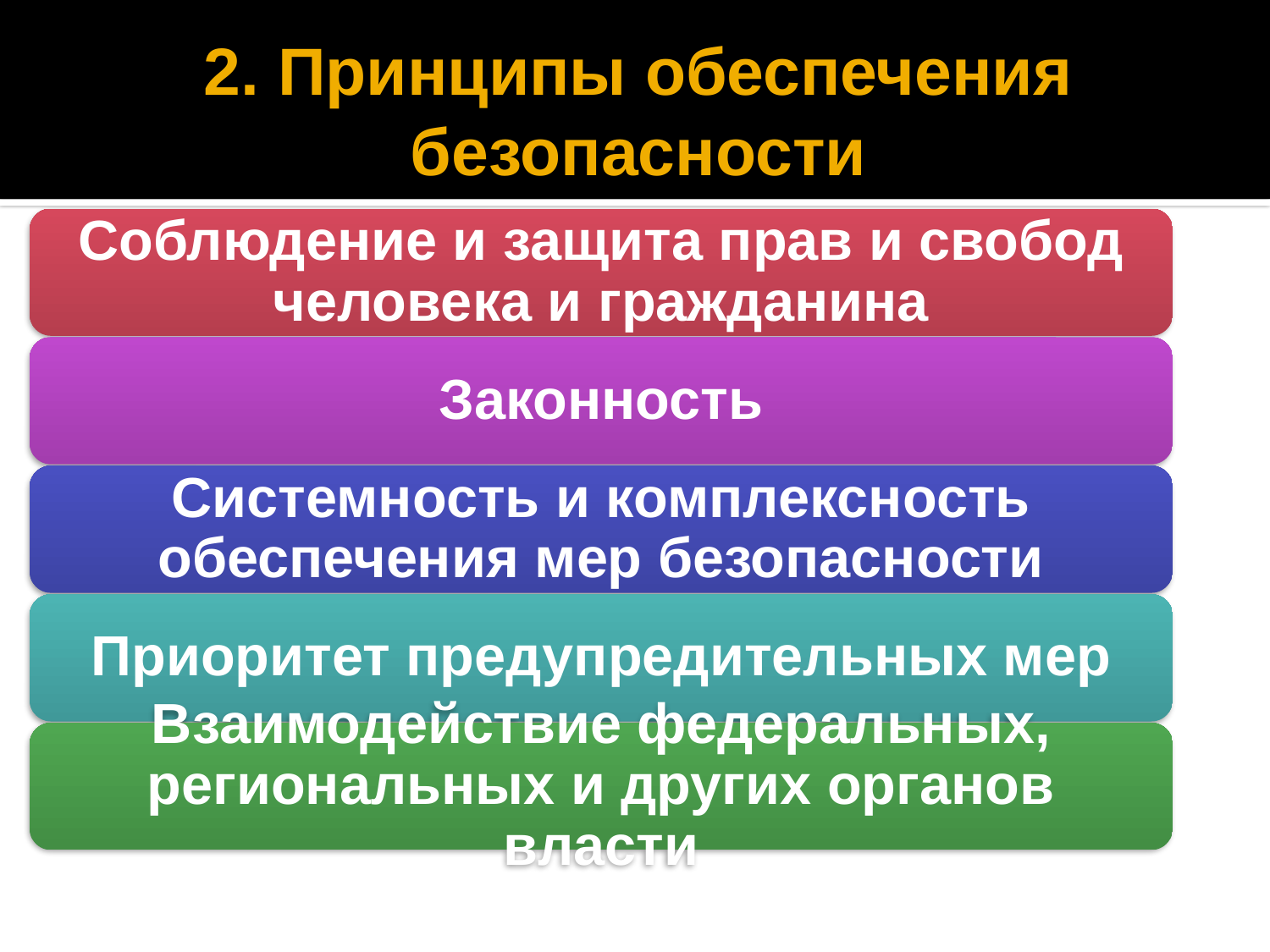

# 2. Принципы обеспечения безопасности
Соблюдение и защита прав и свобод человека и гражданина
Законность
Системность и комплексность обеспечения мер безопасности
Приоритет предупредительных мер
Взаимодействие федеральных, региональных и других органов власти